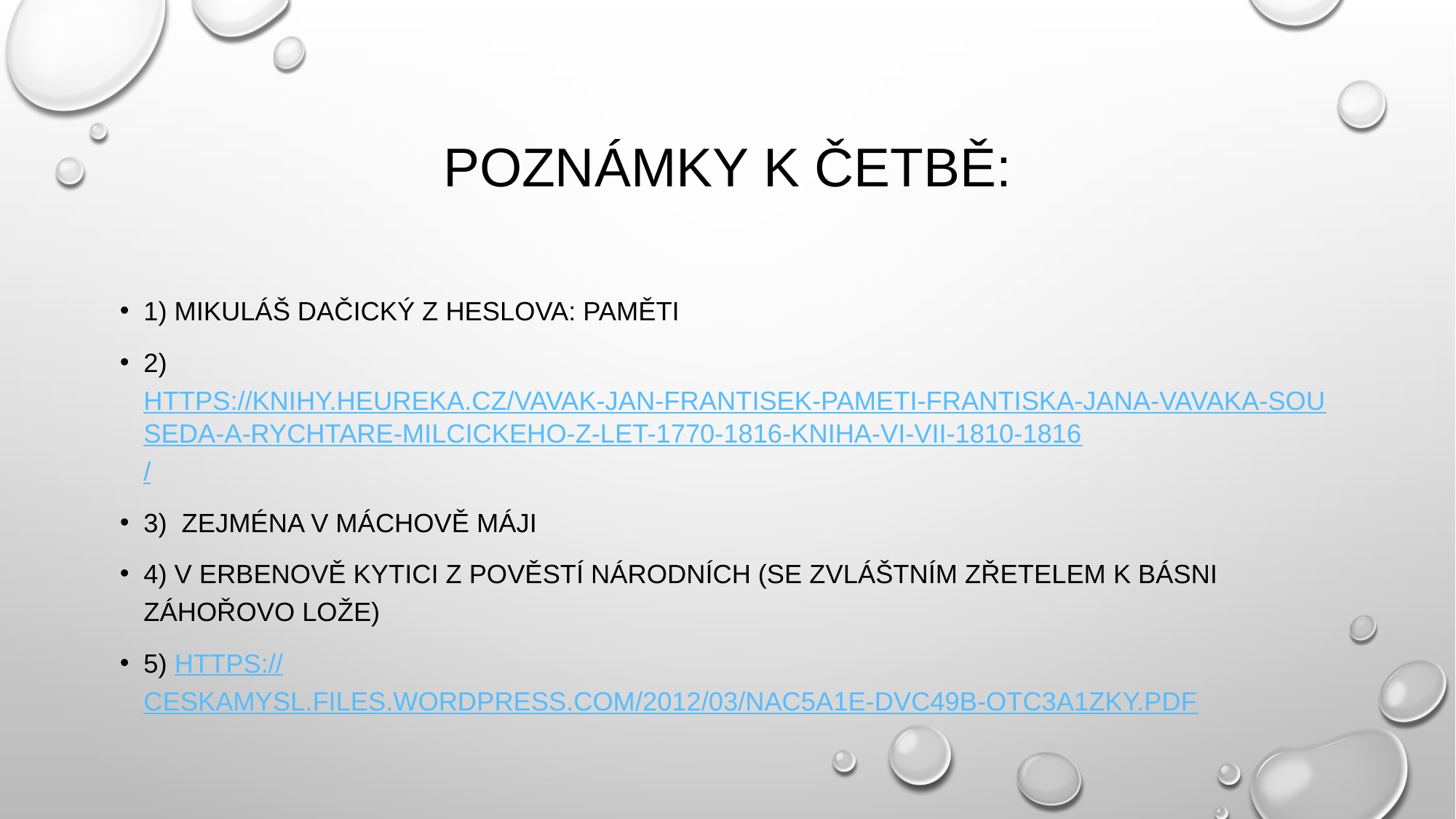

# Poznámky k četbě:
1) Mikuláš Dačický z Heslova: Paměti
2) https://knihy.heureka.cz/vavak-jan-frantisek-pameti-frantiska-jana-vavaka-souseda-a-rychtare-milcickeho-z-let-1770-1816-kniha-vi-vii-1810-1816/
3)  zejména v Máchově Máji
4) v Erbenově Kytici z pověstí národních (se zvláštním zřetelem k básni Záhořovo lože)
5) https://ceskamysl.files.wordpress.com/2012/03/nac5a1e-dvc49b-otc3a1zky.pdf